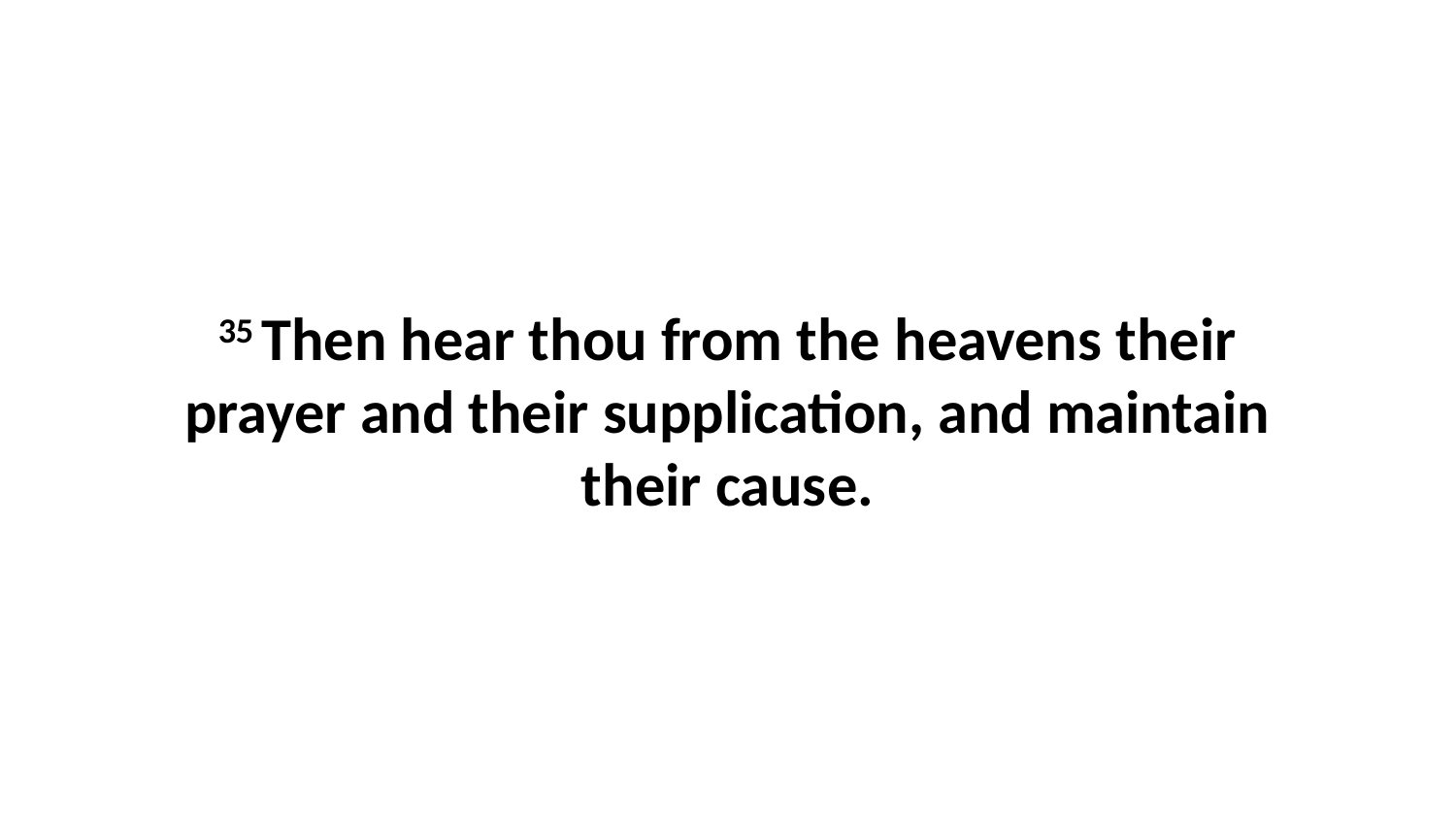

35 Then hear thou from the heavens their prayer and their supplication, and maintain their cause.